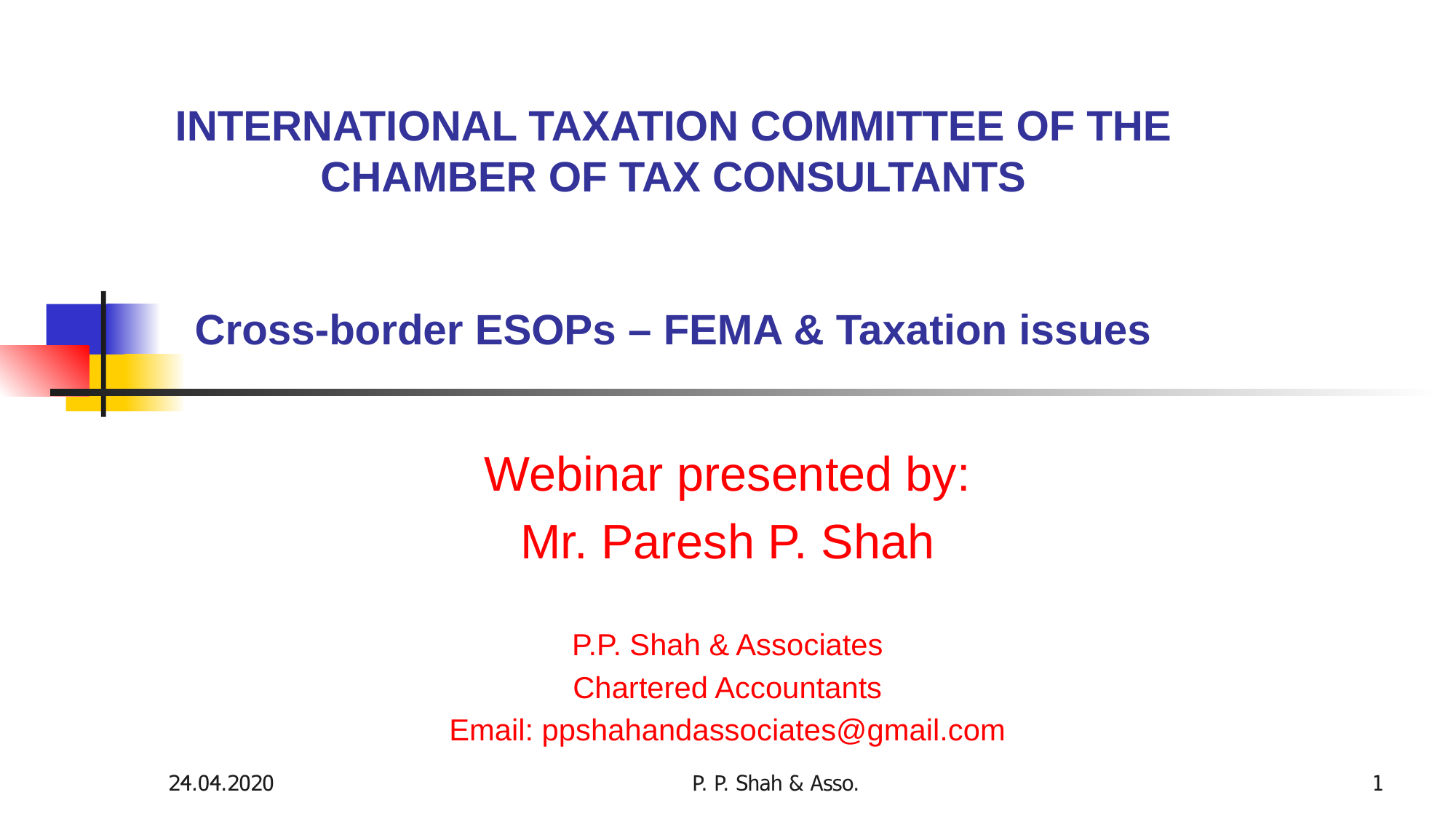

# INTERNATIONAL TAXATION COMMITTEE OF THE CHAMBER OF TAX CONSULTANTS Cross-border ESOPs – FEMA & Taxation issues
Webinar presented by:
Mr. Paresh P. Shah

P.P. Shah & Associates
Chartered Accountants
Email: ppshahandassociates@gmail.com
24.04.2020
P. P. Shah & Asso.
1